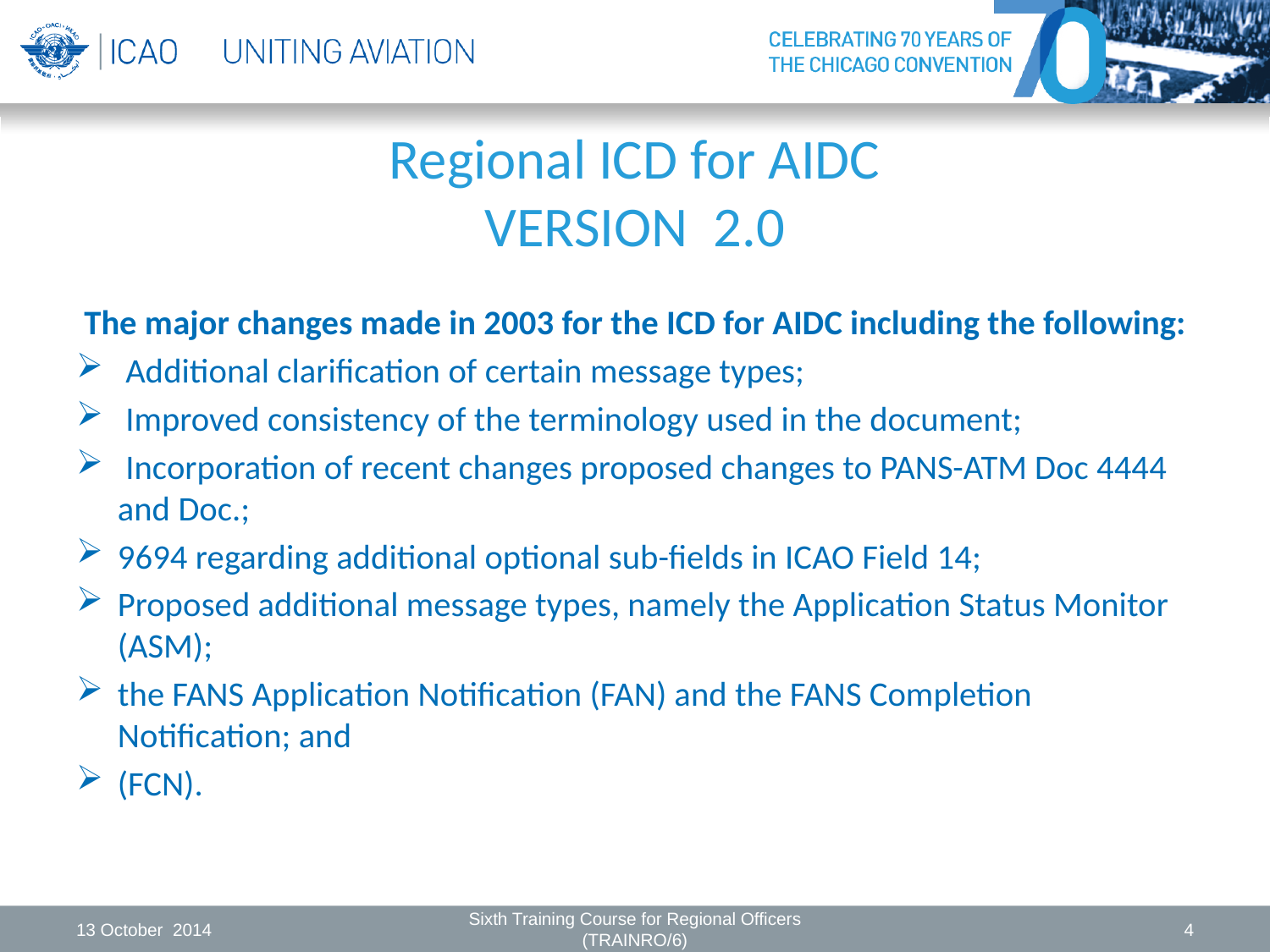

Regional ICD for AIDC
VERSION  2.0
#

 The major changes made in 2003 for the ICD for AIDC including the following:
 Additional clarification of certain message types;
 Improved consistency of the terminology used in the document;
 Incorporation of recent changes proposed changes to PANS-ATM Doc 4444 and Doc.;
9694 regarding additional optional sub-fields in ICAO Field 14;
Proposed additional message types, namely the Application Status Monitor (ASM);
the FANS Application Notification (FAN) and the FANS Completion Notification; and
(FCN).

13 October  2014
Sixth Training Course for Regional Officers (TRAINRO/6)
4